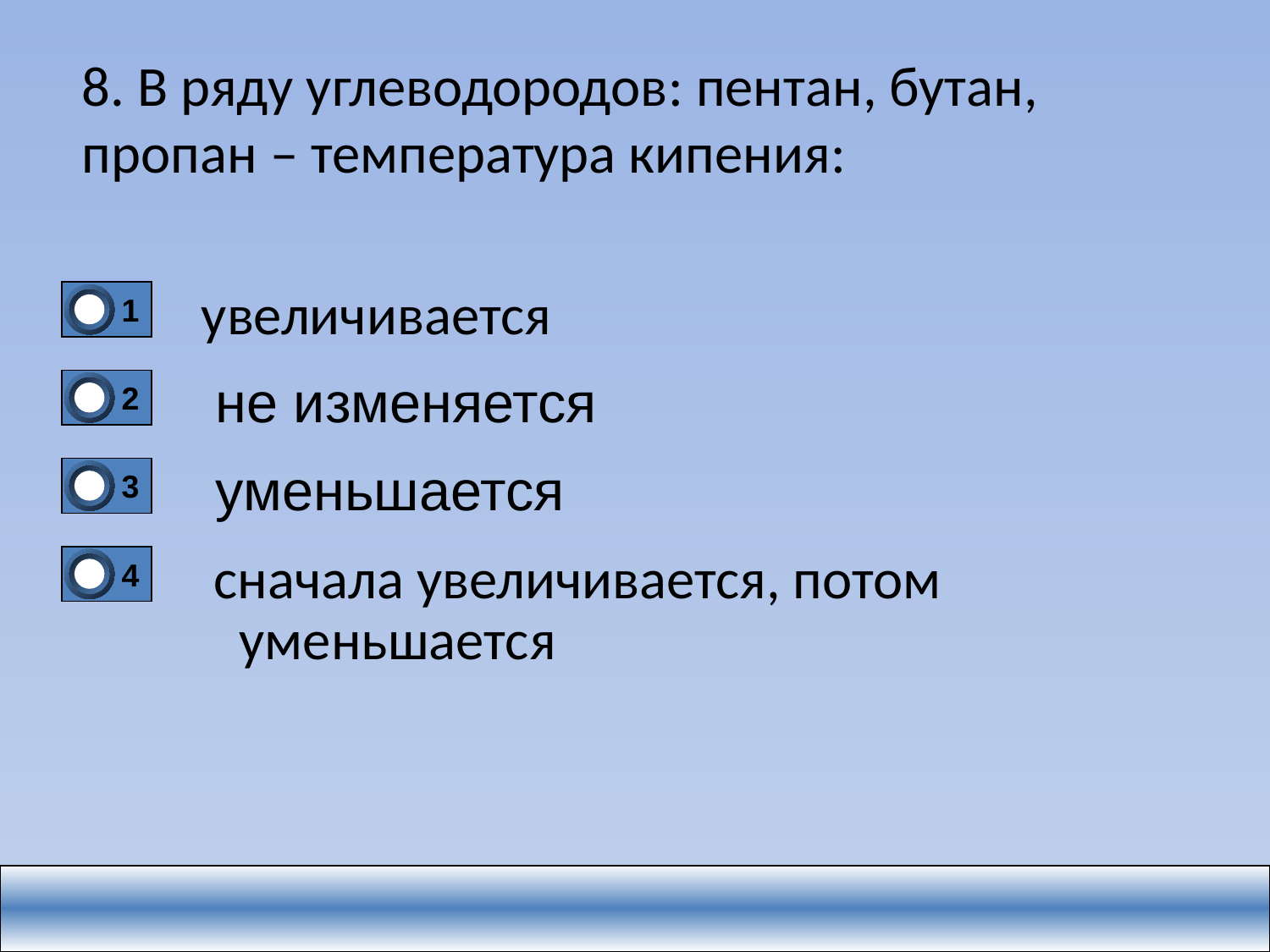

8. В ряду углеводородов: пентан, бутан, пропан – температура кипения:

 увеличивается
1
0

  не изменяется
2
0

  уменьшается
3
0

  сначала увеличивается, потом уменьшается
4
0